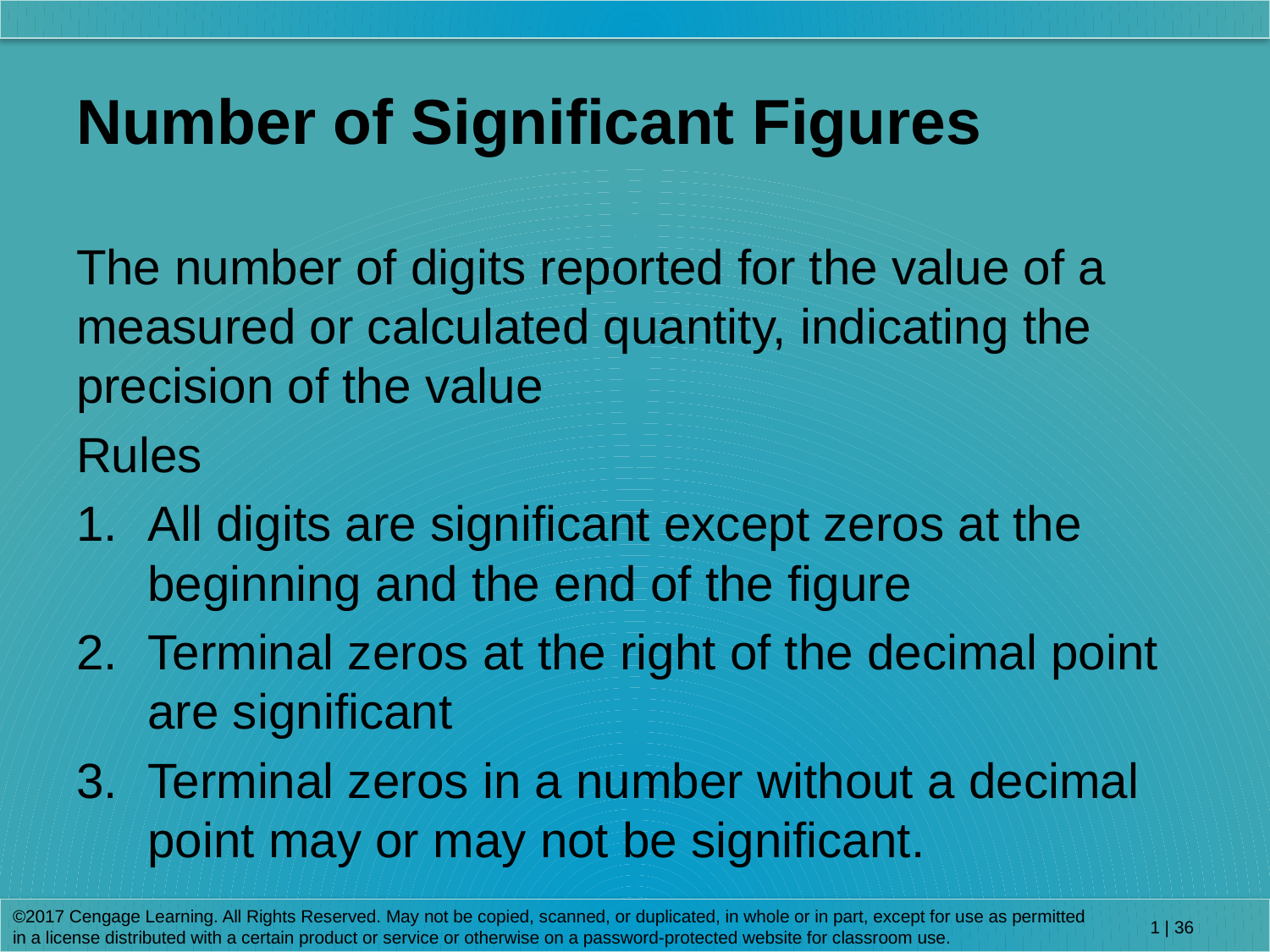

Number of Significant Figures

The number of digits reported for the value of a measured or calculated quantity, indicating the precision of the value
Rules
All digits are significant except zeros at the beginning and the end of the figure
Terminal zeros at the right of the decimal point are significant
Terminal zeros in a number without a decimal point may or may not be significant.
©2017 Cengage Learning. All Rights Reserved. May not be copied, scanned, or duplicated, in whole or in part, except for use as permitted in a license distributed with a certain product or service or otherwise on a password-protected website for classroom use.
1 | 36